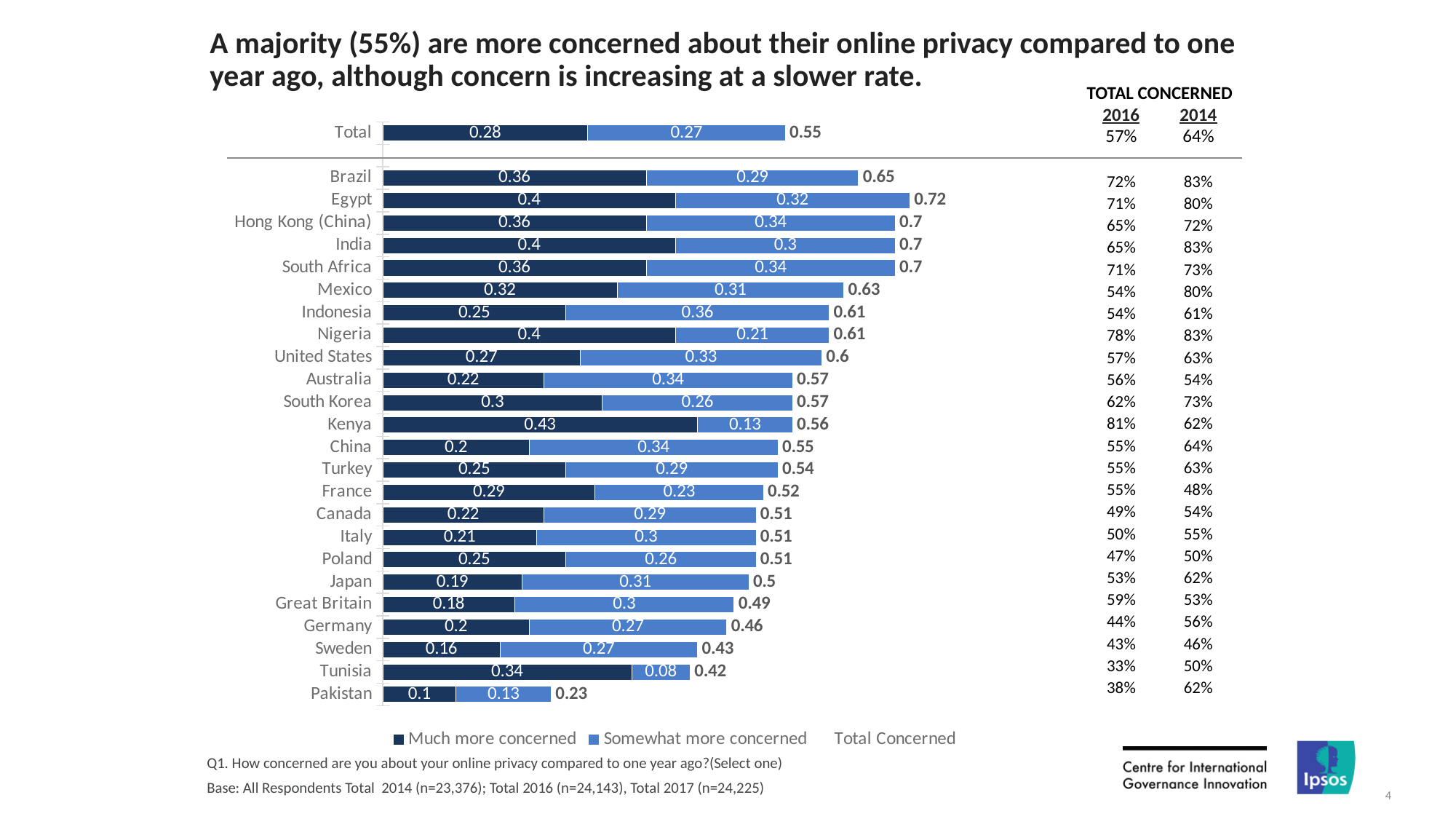

# A majority (55%) are more concerned about their online privacy compared to one year ago, although concern is increasing at a slower rate.
| TOTAL CONCERNED |  |
| --- | --- |
| 2016 | 2014 |
| 57% | 64% |
|  |  |
| 72% | 83% |
| 71% | 80% |
| 65% | 72% |
| 65% | 83% |
| 71% | 73% |
| 54% | 80% |
| 54% | 61% |
| 78% | 83% |
| 57% | 63% |
| 56% | 54% |
| 62% | 73% |
| 81% | 62% |
| 55% | 64% |
| 55% | 63% |
| 55% | 48% |
| 49% | 54% |
| 50% | 55% |
| 47% | 50% |
| 53% | 62% |
| 59% | 53% |
| 44% | 56% |
| 43% | 46% |
| 33% | 50% |
| 38% | 62% |
|  |  |

### Chart

| Category | Much more concerned | Somewhat more concerned | Total Concerned |
|---|---|---|---|
| Total | 0.28 | 0.27 | 0.55 |
|  | None | None | None |
| Brazil | 0.36 | 0.29 | 0.65 |
| Egypt | 0.4 | 0.32 | 0.72 |
| Hong Kong (China) | 0.36 | 0.34 | 0.7 |
| India | 0.4 | 0.3 | 0.7 |
| South Africa | 0.36 | 0.34 | 0.7 |
| Mexico | 0.32 | 0.31 | 0.63 |
| Indonesia | 0.25 | 0.36 | 0.61 |
| Nigeria | 0.4 | 0.21 | 0.61 |
| United States | 0.27 | 0.33 | 0.6 |
| Australia | 0.22 | 0.34 | 0.57 |
| South Korea | 0.3 | 0.26 | 0.57 |
| Kenya | 0.43 | 0.13 | 0.56 |
| China | 0.2 | 0.34 | 0.55 |
| Turkey | 0.25 | 0.29 | 0.54 |
| France | 0.29 | 0.23 | 0.52 |
| Canada | 0.22 | 0.29 | 0.51 |
| Italy | 0.21 | 0.3 | 0.51 |
| Poland | 0.25 | 0.26 | 0.51 |
| Japan | 0.19 | 0.31 | 0.5 |
| Great Britain | 0.18 | 0.3 | 0.49 |
| Germany | 0.2 | 0.27 | 0.46 |
| Sweden | 0.16 | 0.27 | 0.43 |
| Tunisia | 0.34 | 0.08 | 0.42 |
| Pakistan | 0.1 | 0.13 | 0.23 |
Q1. How concerned are you about your online privacy compared to one year ago?(Select one)
Base: All Respondents Total  2014 (n=23,376); Total 2016 (n=24,143), Total 2017 (n=24,225)